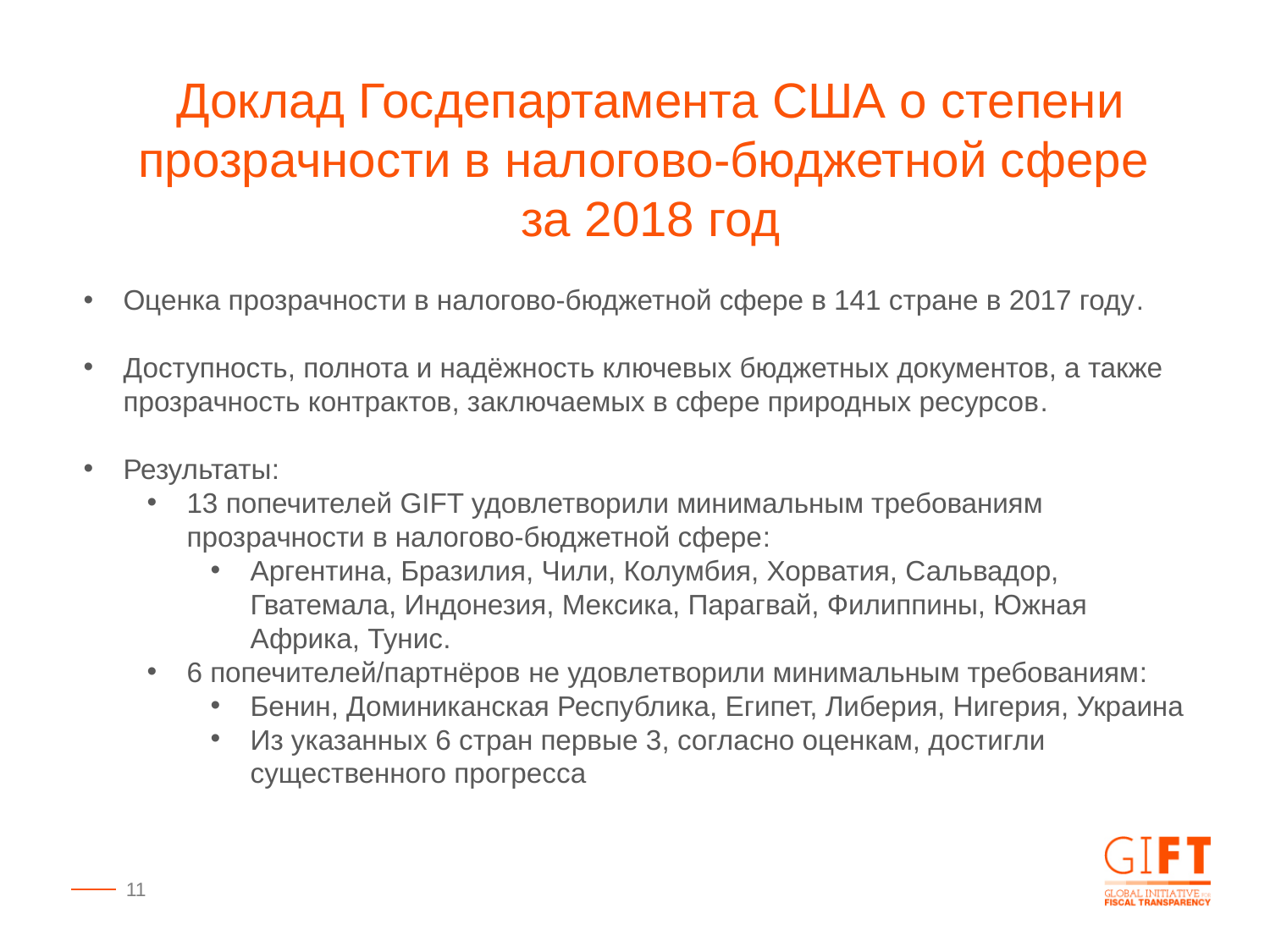

Доклад Госдепартамента США о степени прозрачности в налогово-бюджетной сфере
за 2018 год
Оценка прозрачности в налогово-бюджетной сфере в 141 стране в 2017 году.

Доступность, полнота и надёжность ключевых бюджетных документов, а также прозрачность контрактов, заключаемых в сфере природных ресурсов.

Результаты:
13 попечителей GIFT удовлетворили минимальным требованиям прозрачности в налогово-бюджетной сфере:
Аргентина, Бразилия, Чили, Колумбия, Хорватия, Сальвадор, Гватемала, Индонезия, Мексика, Парагвай, Филиппины, Южная Африка, Тунис.
6 попечителей/партнёров не удовлетворили минимальным требованиям:
Бенин, Доминиканская Республика, Египет, Либерия, Нигерия, Украина
Из указанных 6 стран первые 3, согласно оценкам, достигли существенного прогресса
11